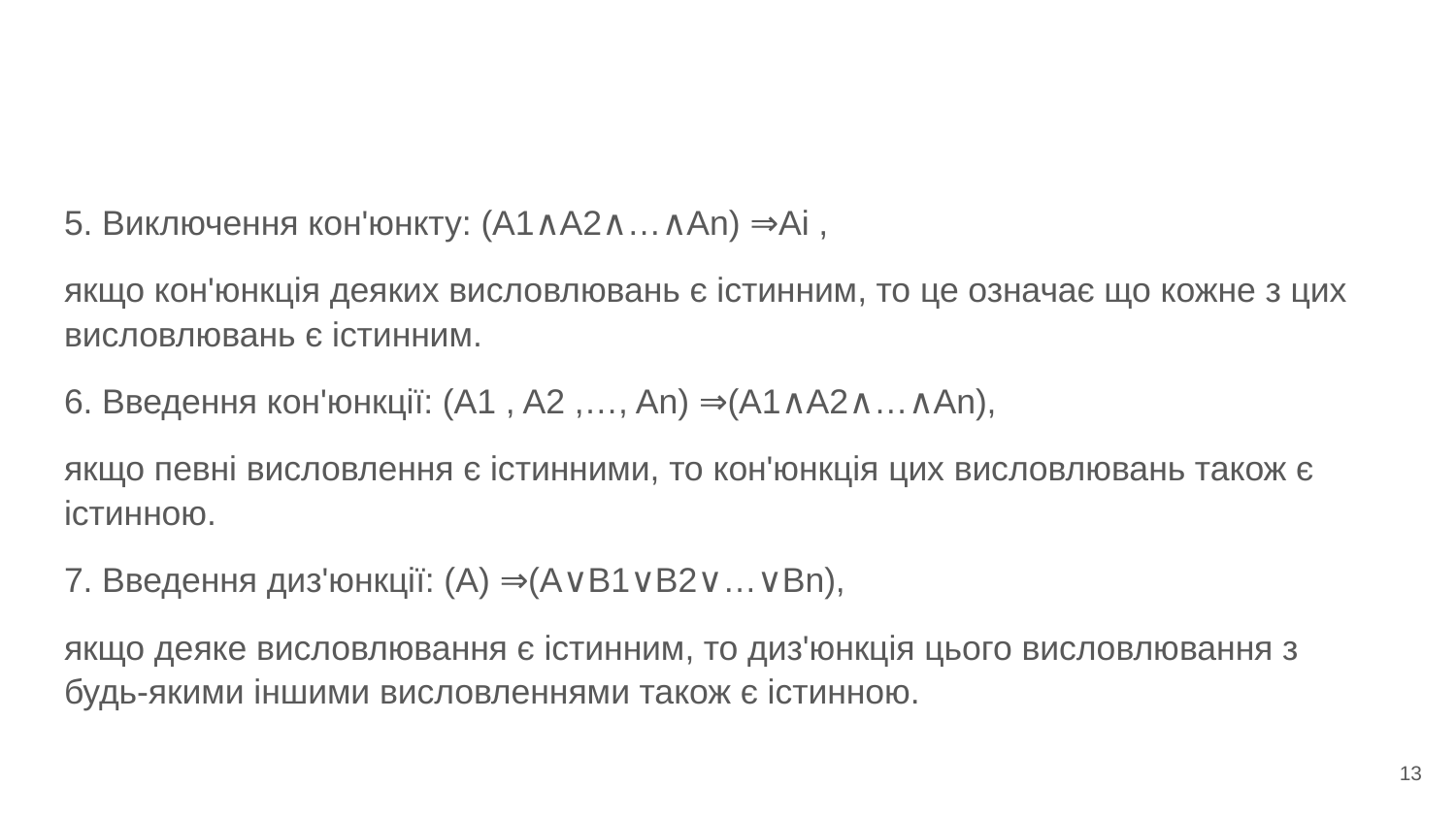

#
5. Виключення кон'юнкту: (A1∧A2∧…∧An) ⇒Ai ,
якщо кон'юнкція деяких висловлювань є істинним, то це означає що кожне з цих висловлювань є істинним.
6. Введення кон'юнкції: (A1 , A2 ,…, An) ⇒(A1∧A2∧…∧An),
якщо певні висловлення є істинними, то кон'юнкція цих висловлювань також є істинною.
7. Введення диз'юнкції: (A) ⇒(A∨B1∨B2∨…∨Bn),
якщо деяке висловлювання є істинним, то диз'юнкція цього висловлювання з будь-якими іншими висловленнями також є істинною.

13